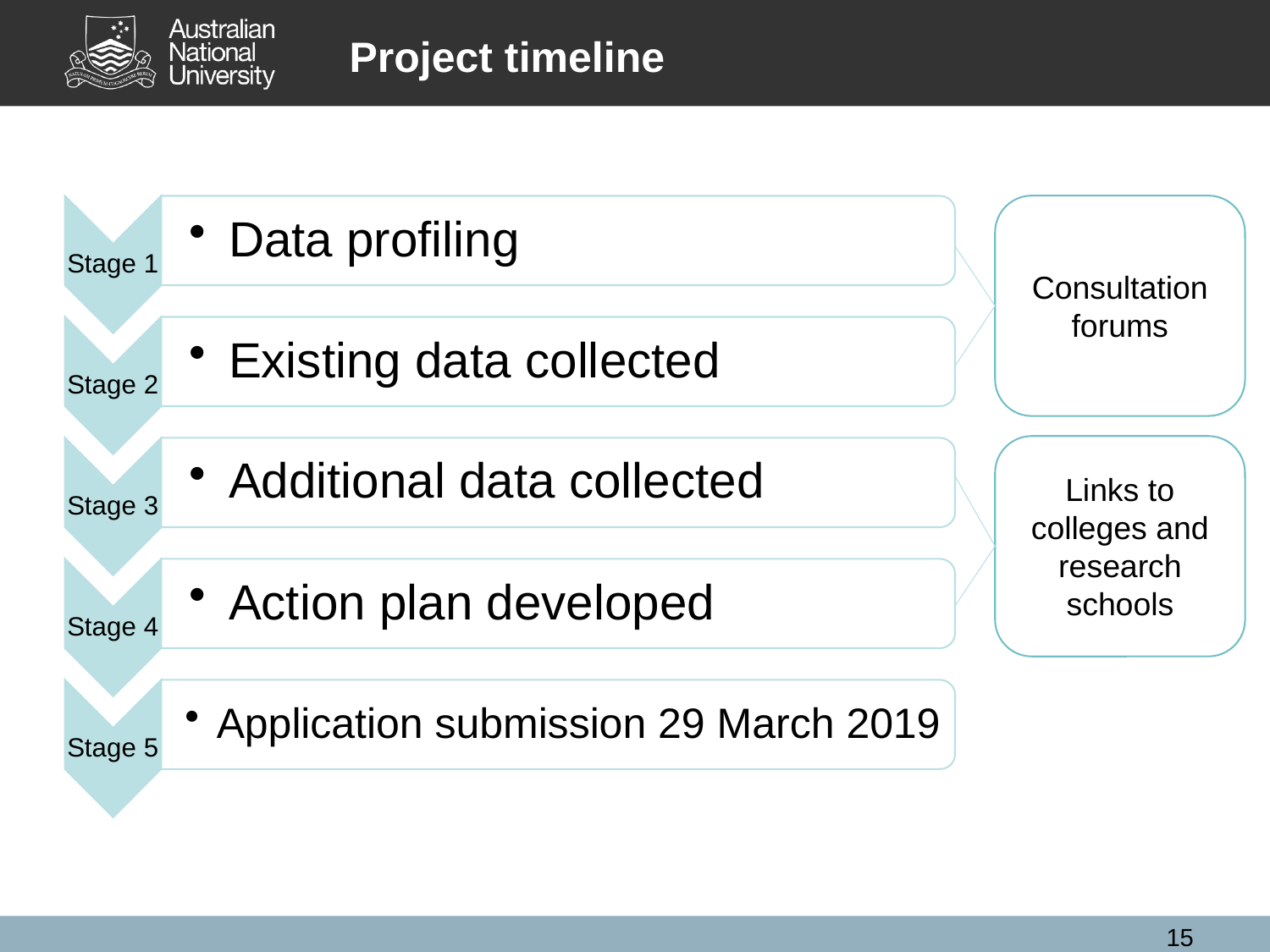

Project timeline
Stage 1
Data profiling
Stage 2
Existing data collected
Stage 3
Additional data collected
Stage 4
Action plan developed
Stage 5
Application submission 29 March 2019
Consultation forums
Links to colleges and research schools
15